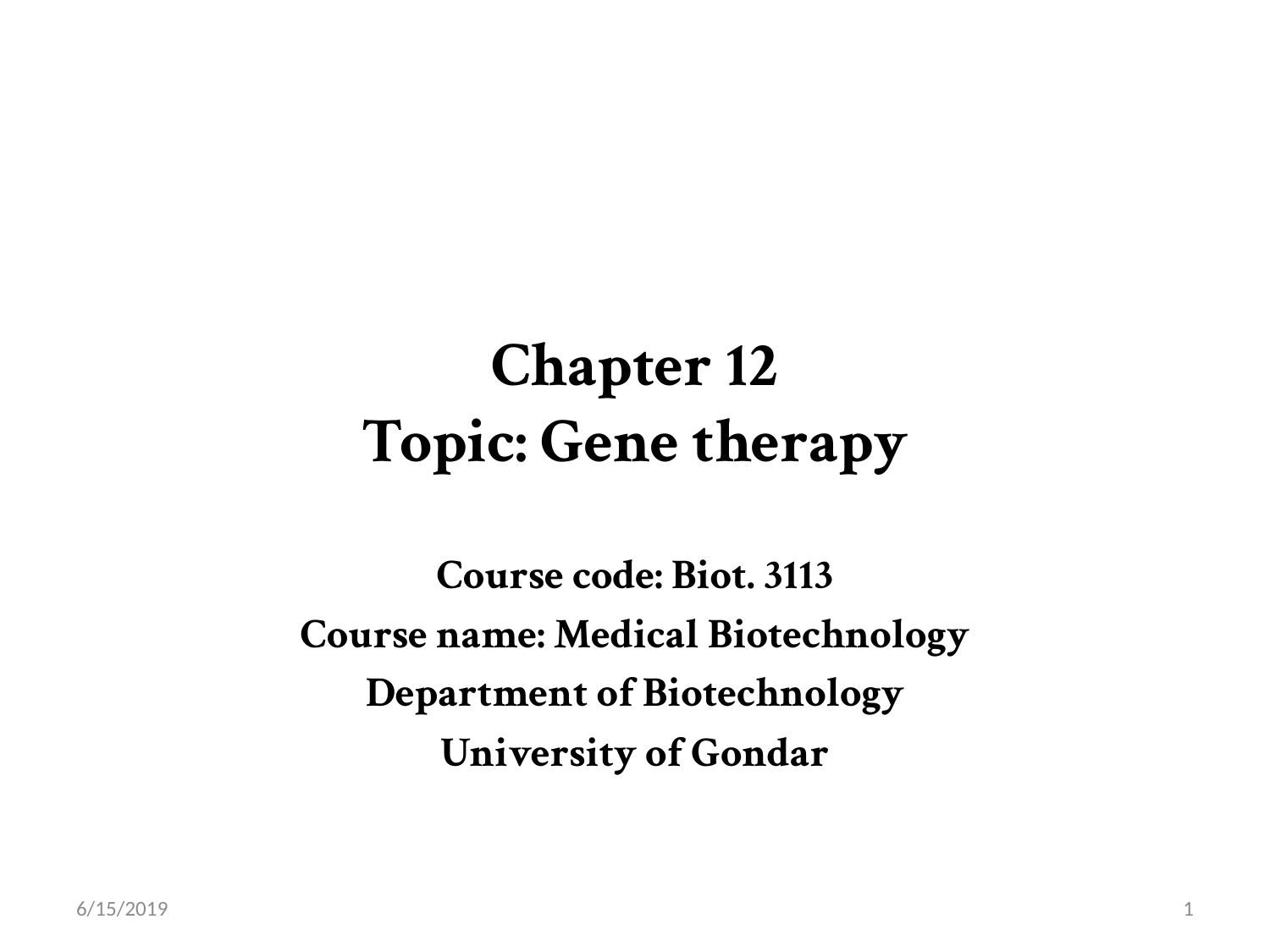

# Chapter 12 Topic: Gene therapy
Course code: Biot. 3113
Course name: Medical Biotechnology
Department of Biotechnology
University of Gondar

6/15/2019
1